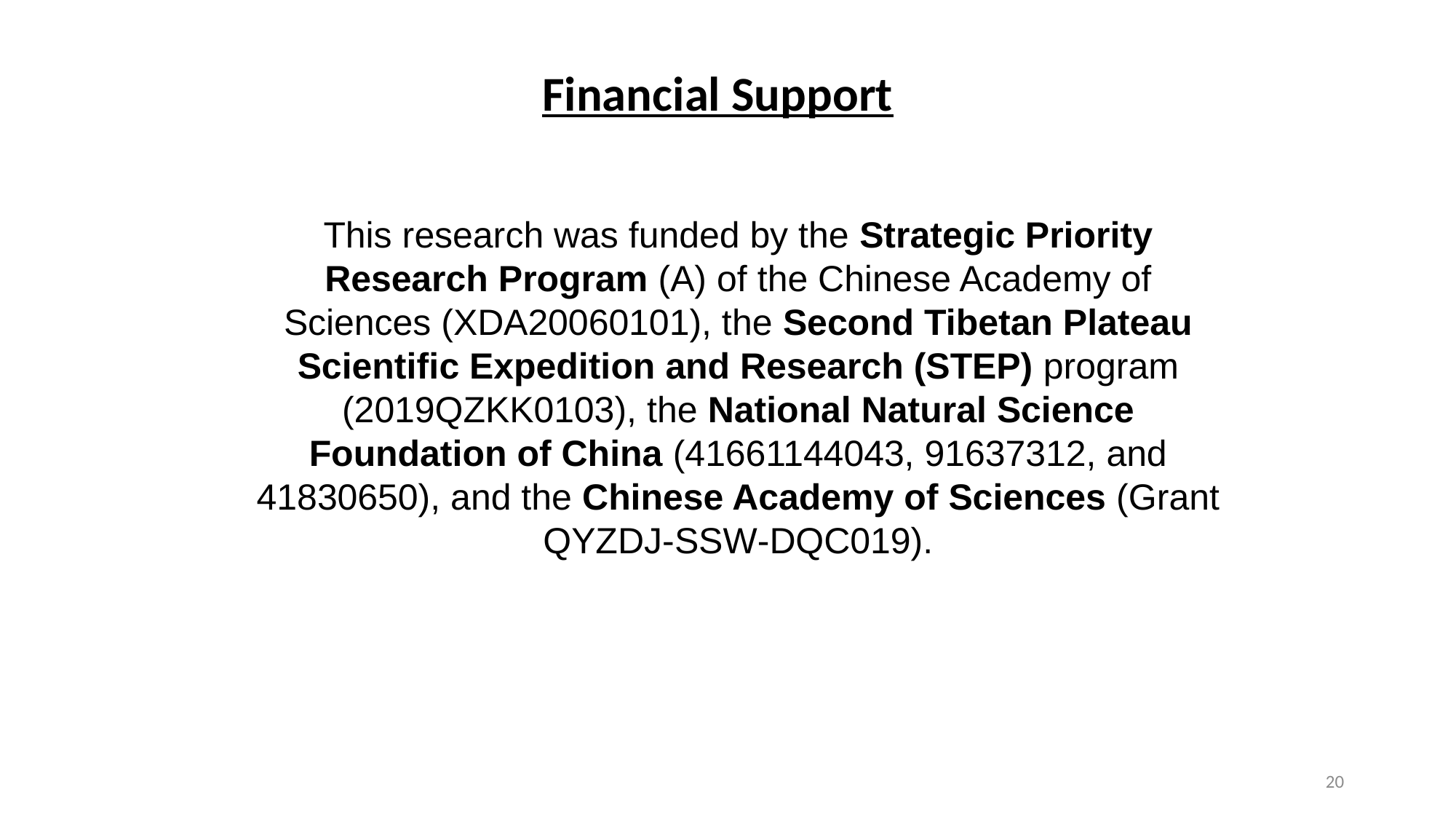

Financial Support
This research was funded by the Strategic Priority Research Program (A) of the Chinese Academy of Sciences (XDA20060101), the Second Tibetan Plateau Scientific Expedition and Research (STEP) program (2019QZKK0103), the National Natural Science Foundation of China (41661144043, 91637312, and 41830650), and the Chinese Academy of Sciences (Grant QYZDJ‐SSW‐DQC019).
20